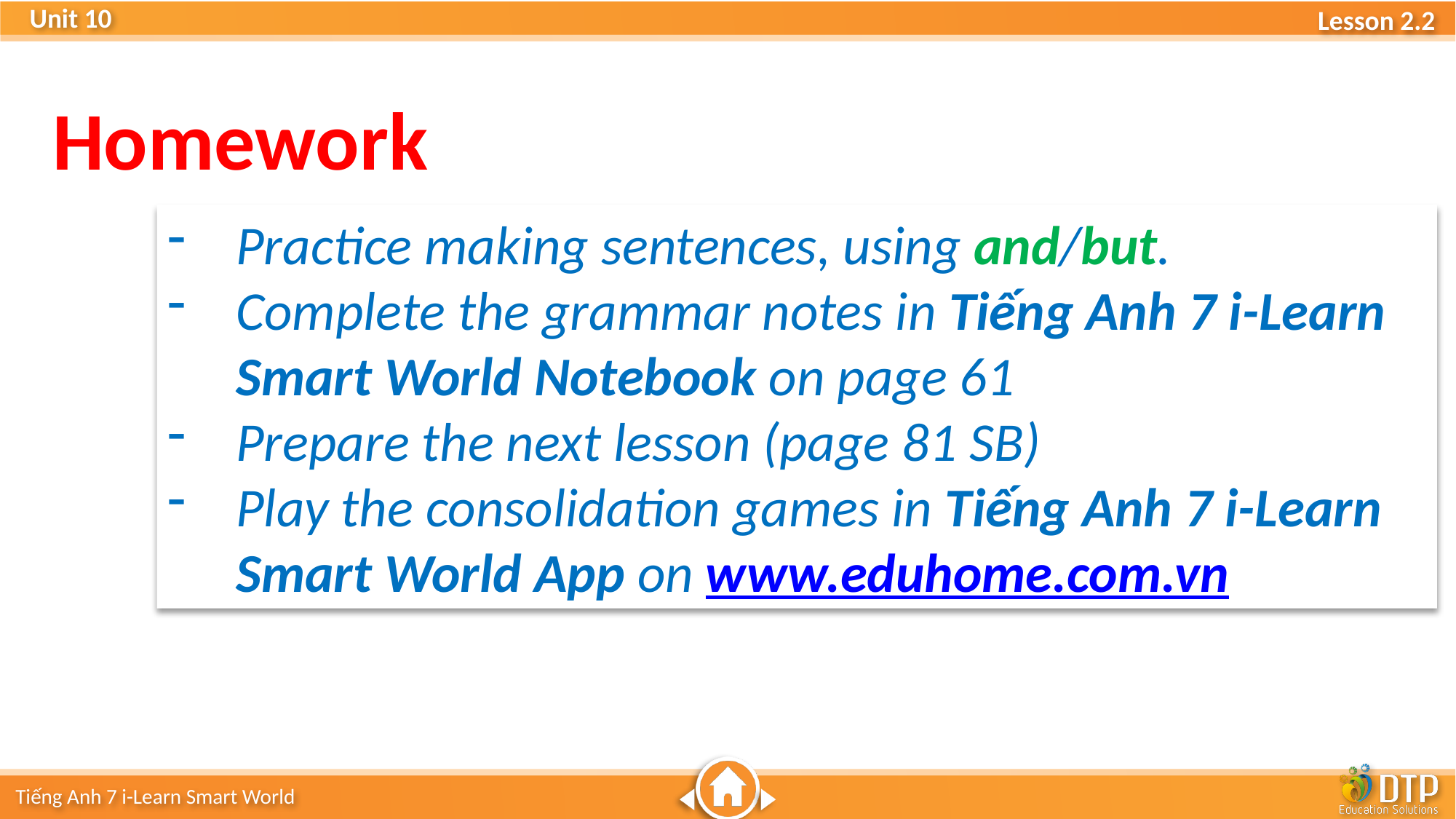

Homework
Practice making sentences, using and/but.
Complete the grammar notes in Tiếng Anh 7 i-Learn Smart World Notebook on page 61
Prepare the next lesson (page 81 SB)
Play the consolidation games in Tiếng Anh 7 i-Learn Smart World App on www.eduhome.com.vn